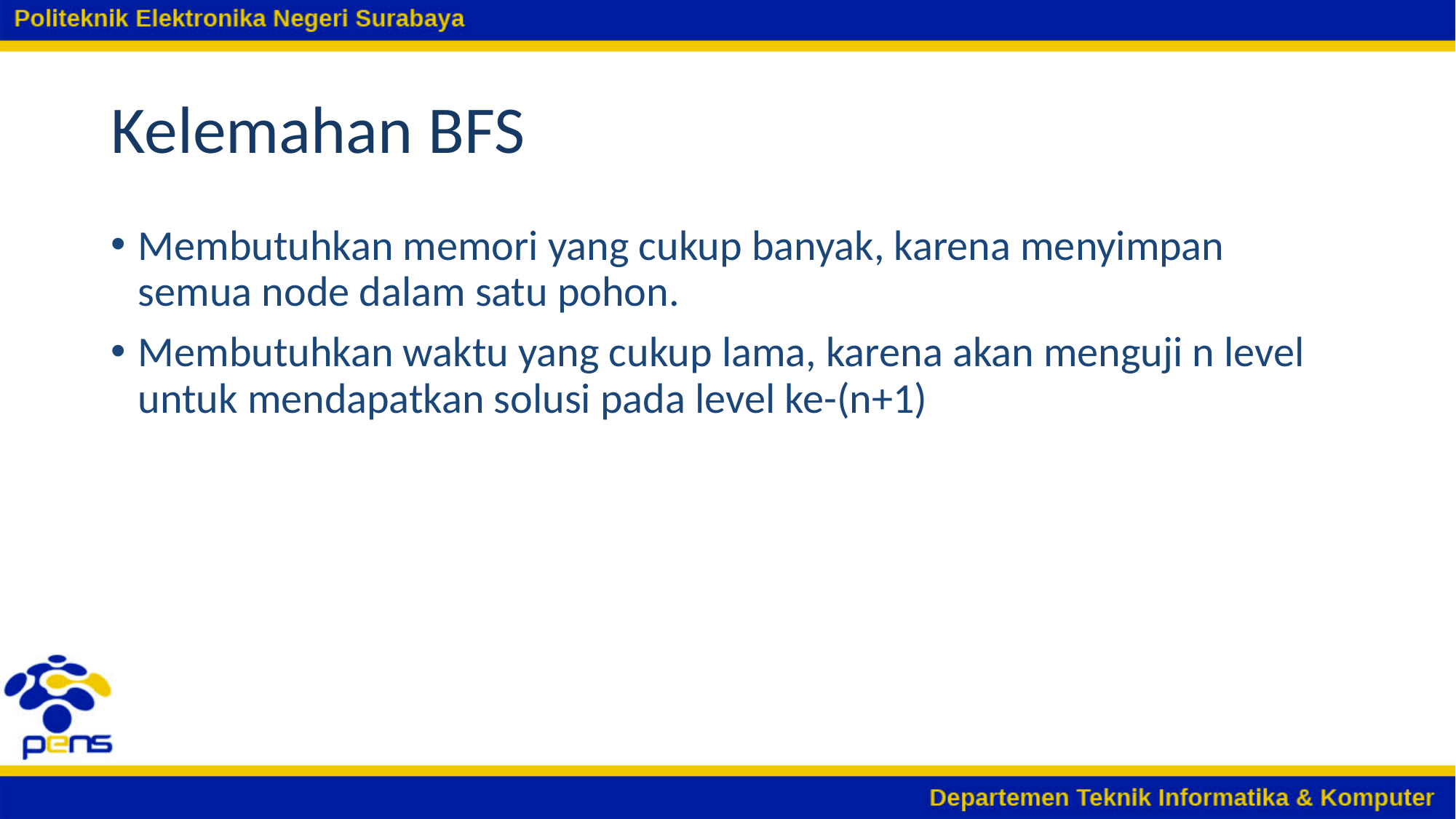

# Kelemahan BFS
Membutuhkan memori yang cukup banyak, karena menyimpan semua node dalam satu pohon.
Membutuhkan waktu yang cukup lama, karena akan menguji n level untuk mendapatkan solusi pada level ke-(n+1)